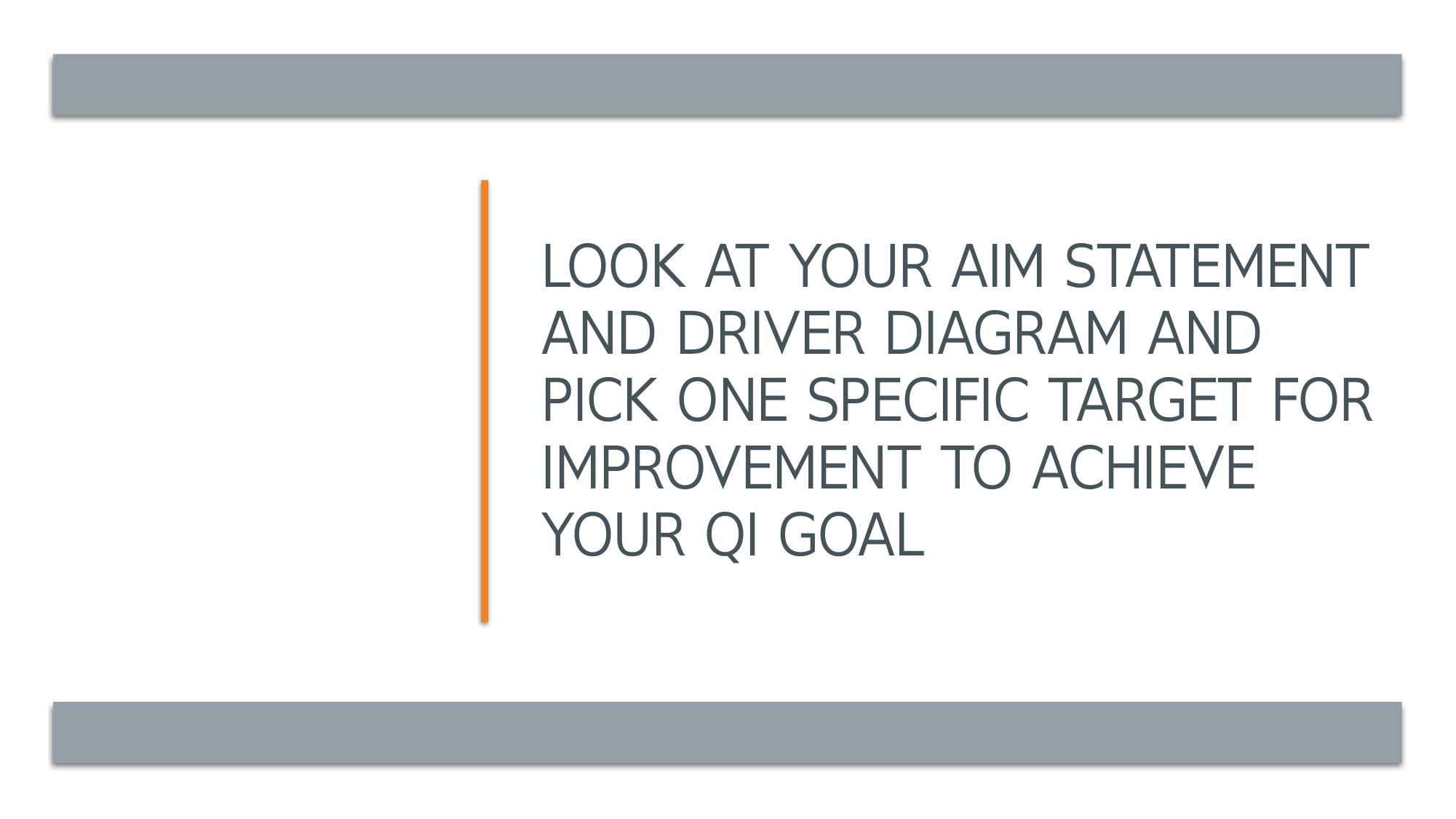

# Look at your AIM statement and Driver diagram and pick ONE specific target for improvement to achieve your QI goal